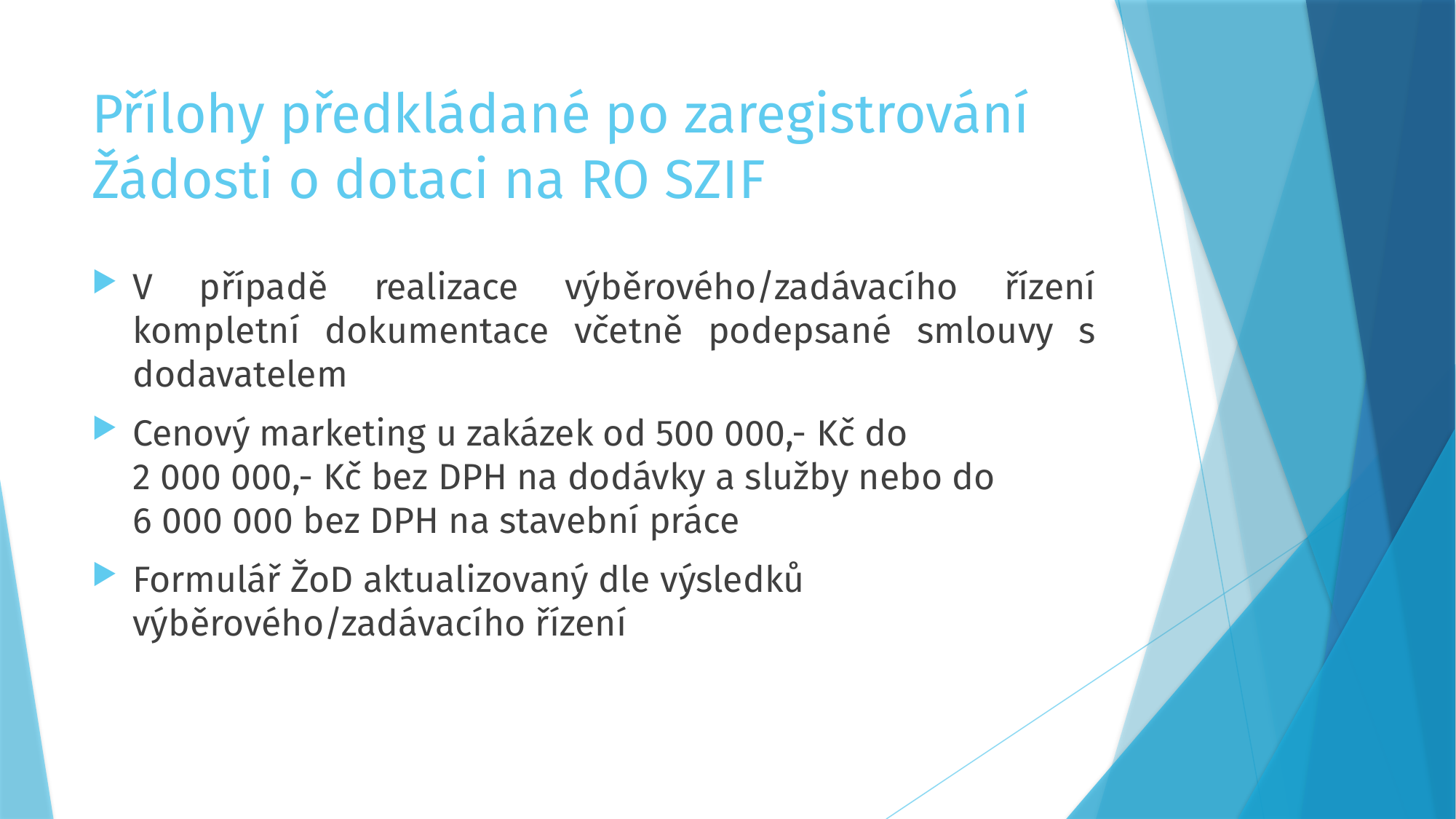

# Přílohy předkládané po zaregistrování Žádosti o dotaci na RO SZIF
V případě realizace výběrového/zadávacího řízení kompletní dokumentace včetně podepsané smlouvy s dodavatelem
Cenový marketing u zakázek od 500 000,- Kč do
2 000 000,- Kč bez DPH na dodávky a služby nebo do
6 000 000 bez DPH na stavební práce
Formulář ŽoD aktualizovaný dle výsledků výběrového/zadávacího řízení